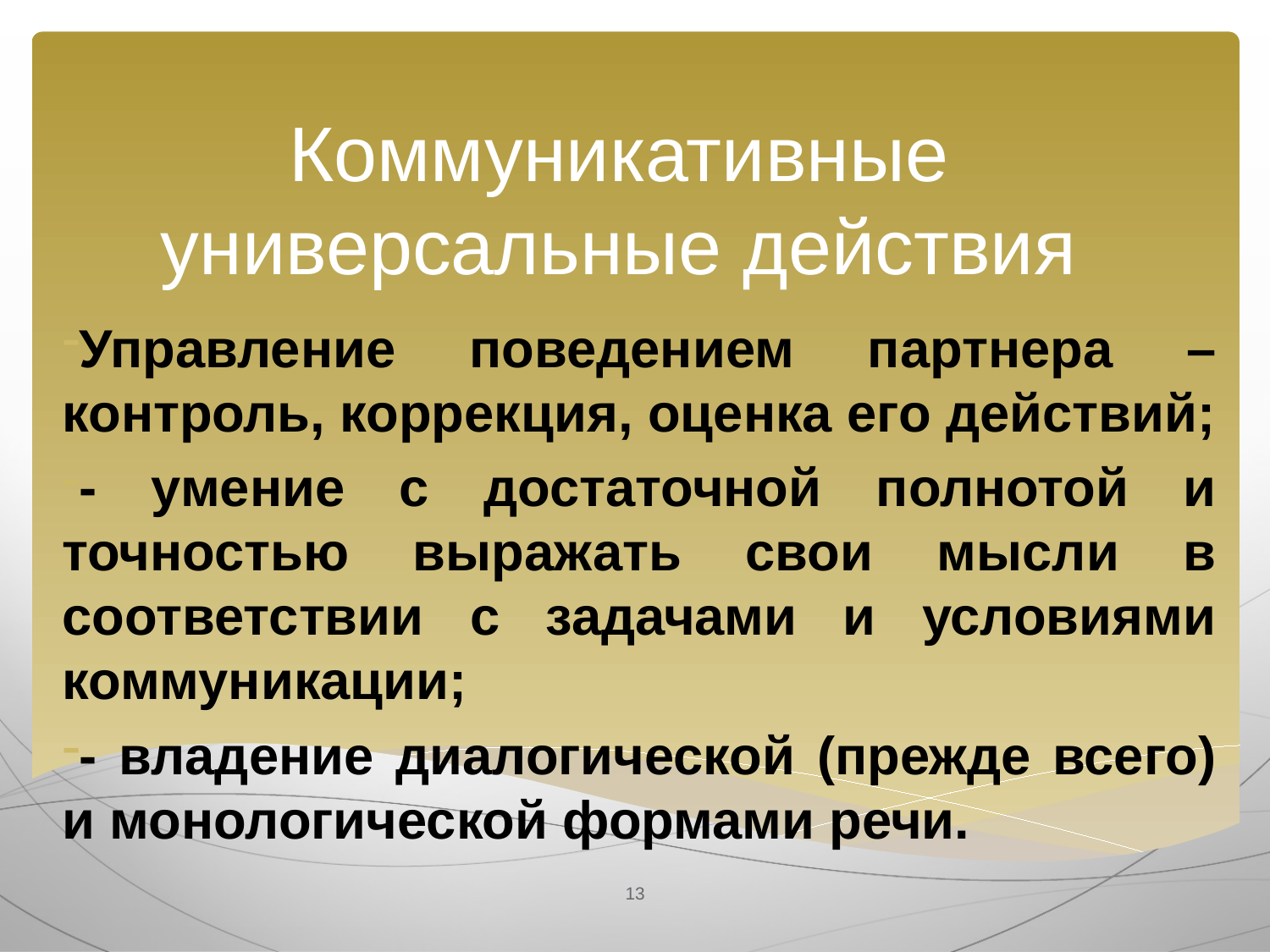

# Коммуникативные универсальные действия
Управление поведением партнера – контроль, коррекция, оценка его действий;
- умение с достаточной полнотой и точностью выражать свои мысли в соответствии с задачами и условиями коммуникации;
- владение диалогической (прежде всего) и монологической формами речи.
13